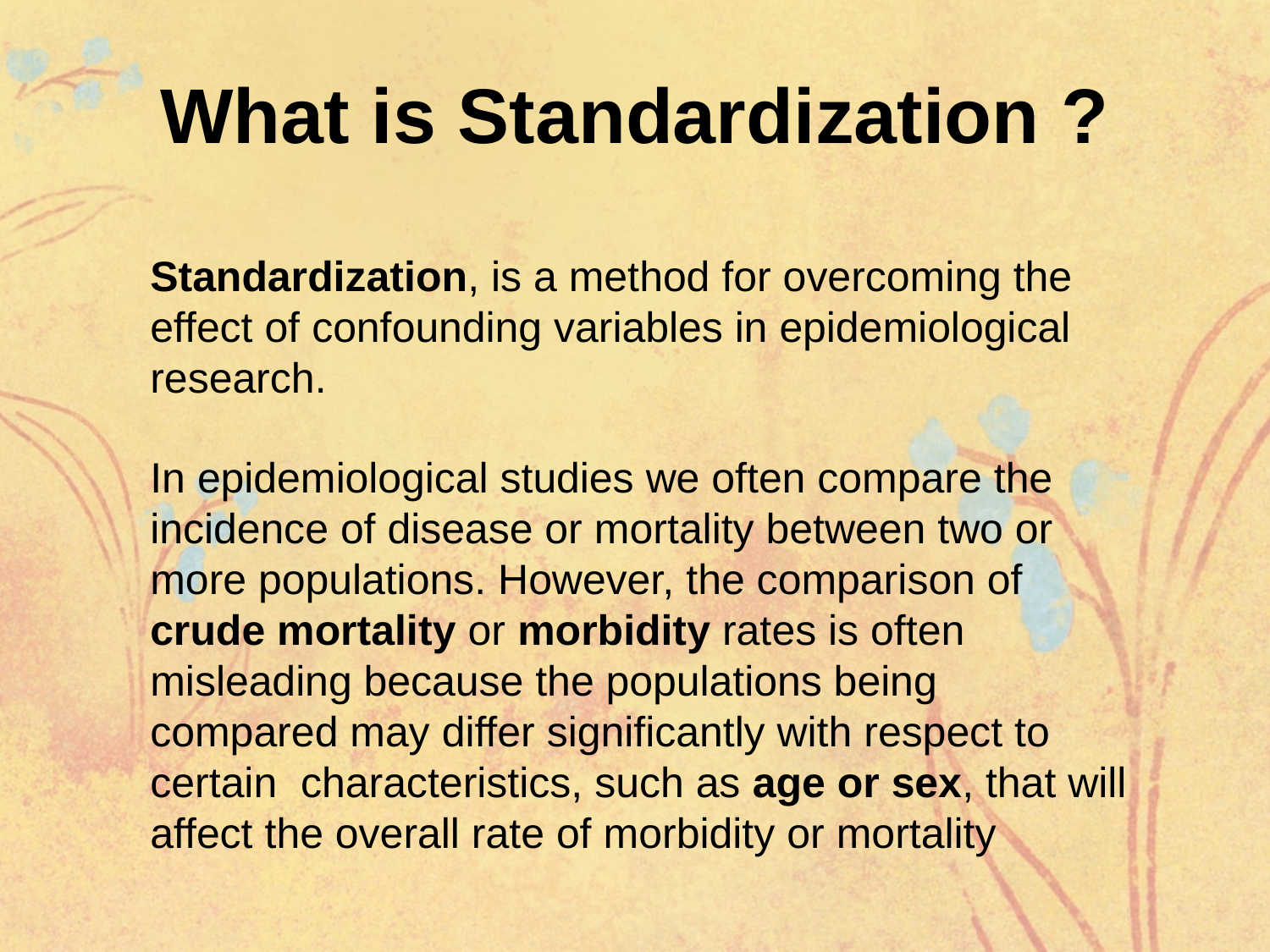

# What is Standardization ?
Standardization, is a method for overcoming the effect of confounding variables in epidemiological research.
In epidemiological studies we often compare the incidence of disease or mortality between two or more populations. However, the comparison of crude mortality or morbidity rates is often misleading because the populations being compared may differ significantly with respect to certain  characteristics, such as age or sex, that will affect the overall rate of morbidity or mortality